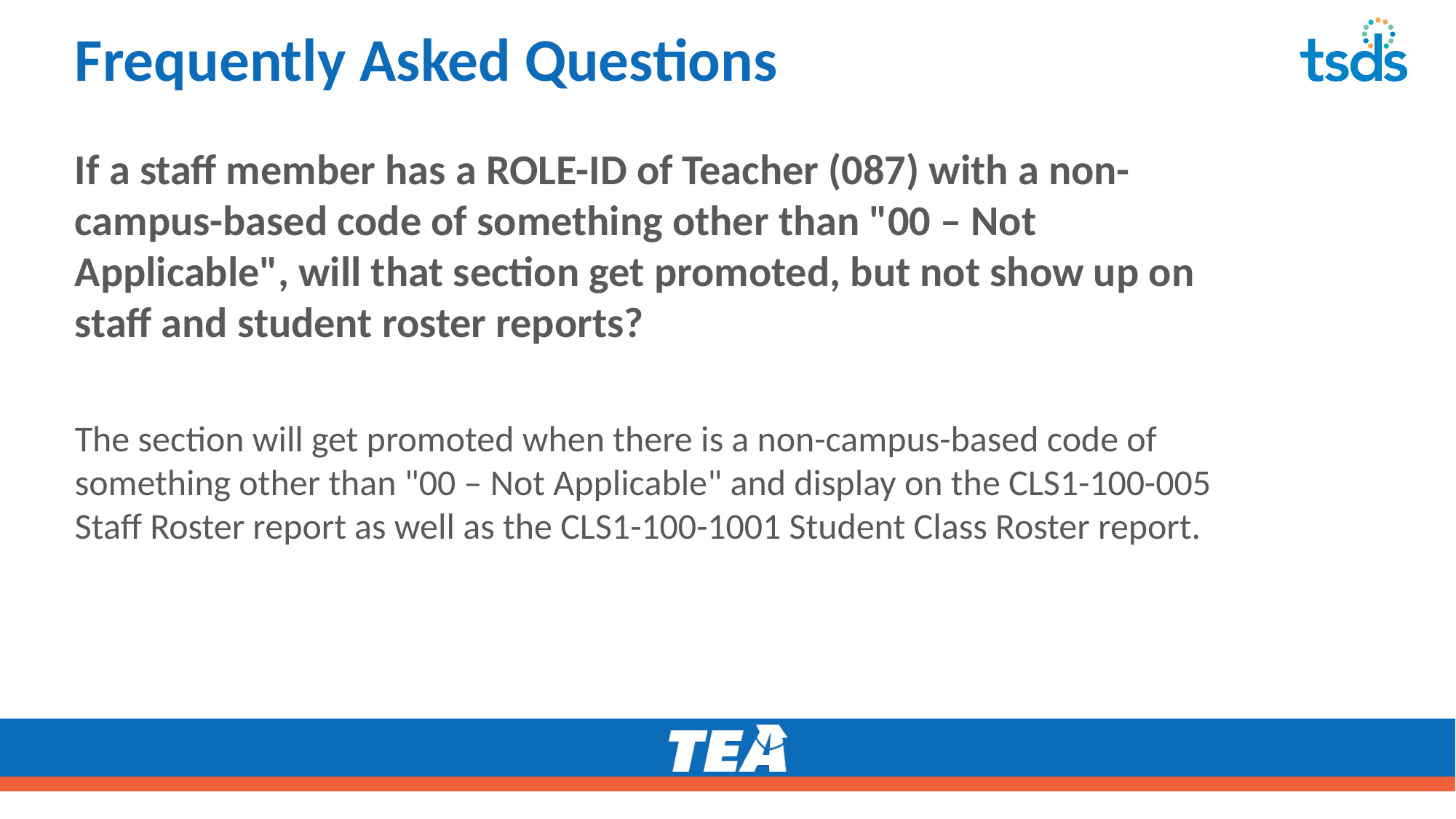

# Frequently Asked Questions
If a staff member has a ROLE-ID of Teacher (087) with a non-campus-based code of something other than "00 – Not Applicable", will that section get promoted, but not show up on  staff and student roster reports?

The section will get promoted when there is a non-campus-based code of something other than "00 – Not Applicable" and display on the CLS1-100-005 Staff Roster report as well as the CLS1-100-1001 Student Class Roster report.